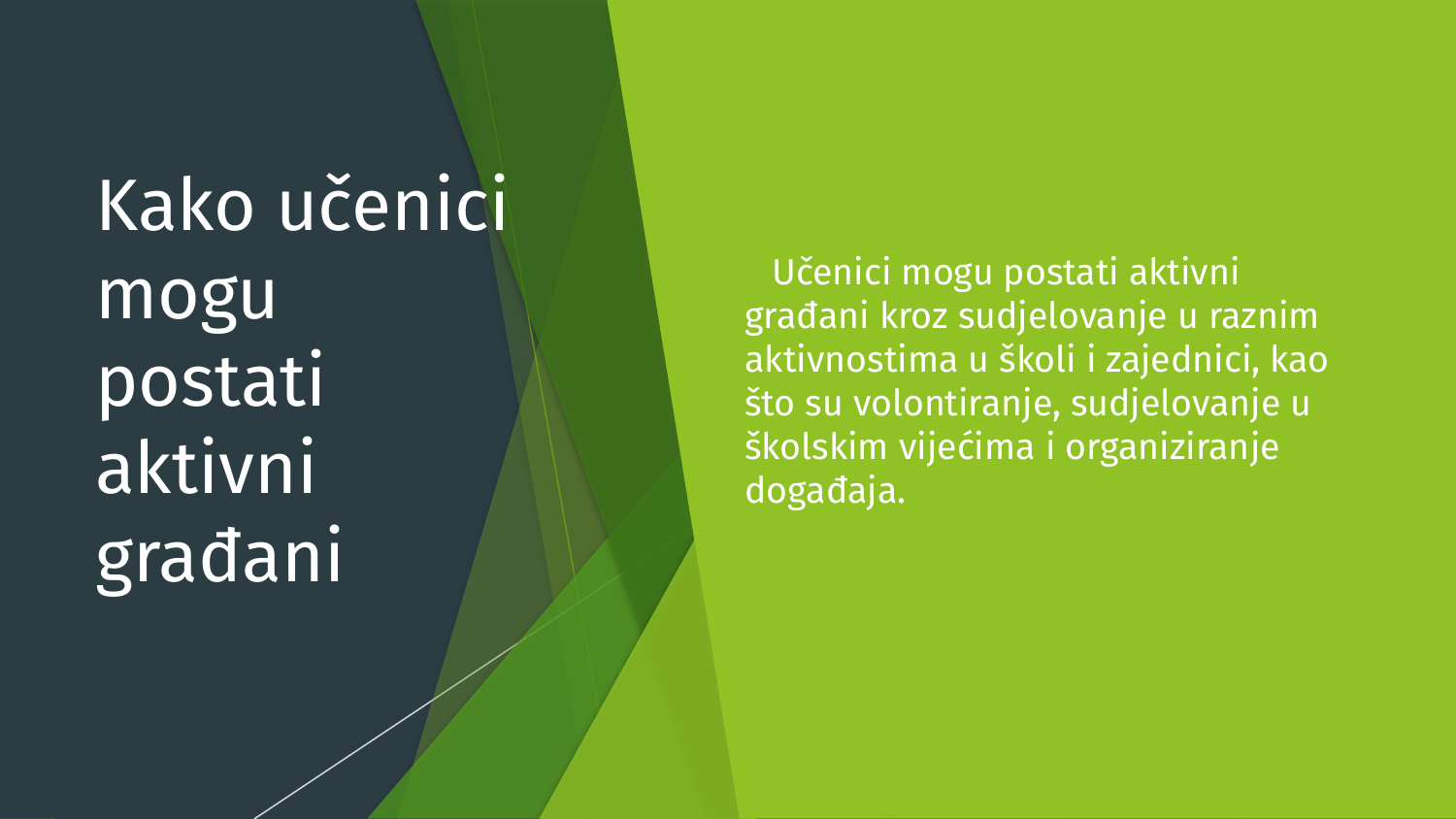

Kako učenici mogu postati aktivni građani
Učenici mogu postati aktivni građani kroz sudjelovanje u raznim aktivnostima u školi i zajednici, kao što su volontiranje, sudjelovanje u školskim vijećima i organiziranje događaja.